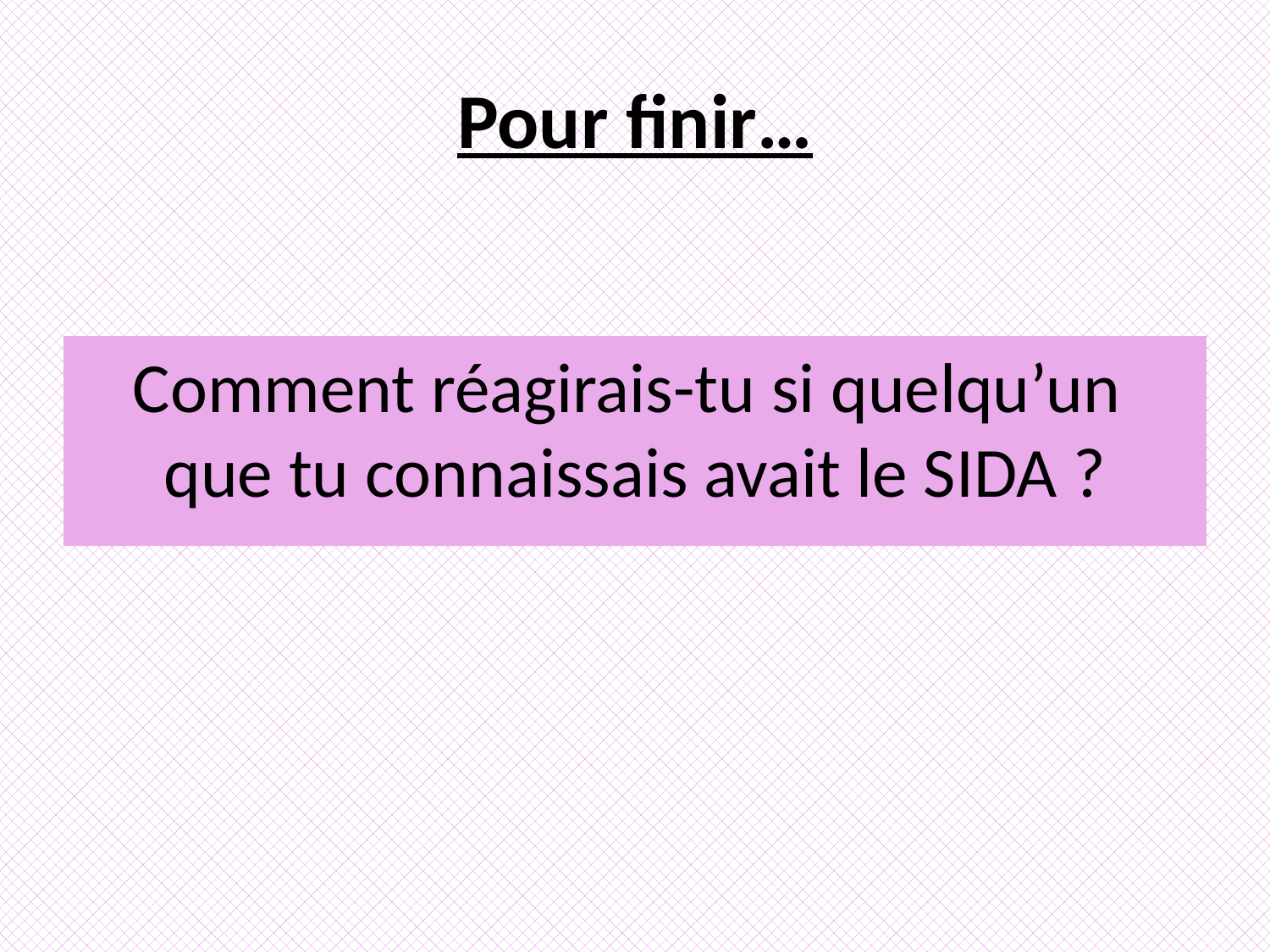

# Pour finir…
Comment réagirais-tu si quelqu’un
que tu connaissais avait le SIDA ?